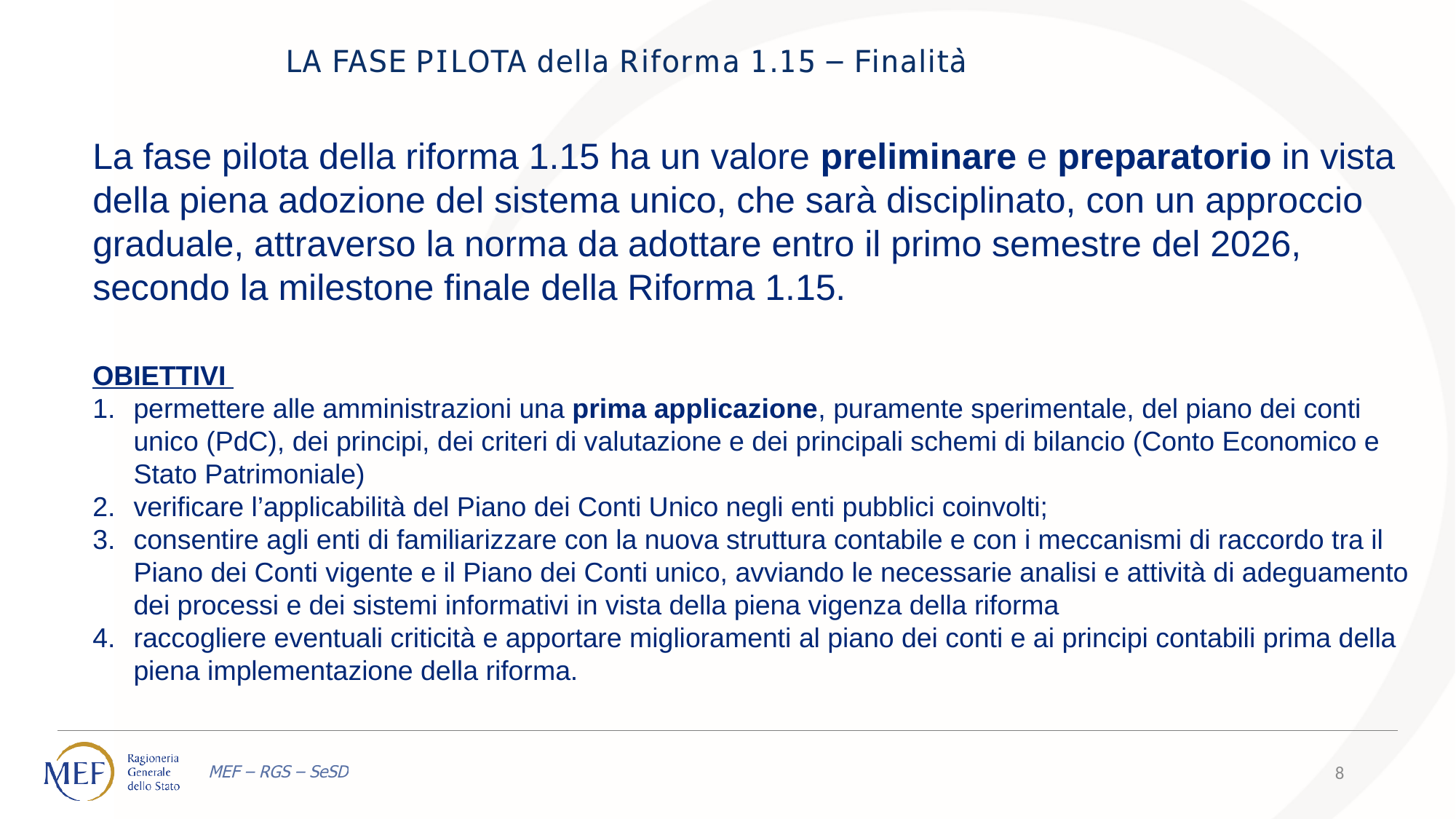

LA FASE PILOTA della Riforma 1.15 – Finalità
La fase pilota della riforma 1.15 ha un valore preliminare e preparatorio in vista della piena adozione del sistema unico, che sarà disciplinato, con un approccio graduale, attraverso la norma da adottare entro il primo semestre del 2026, secondo la milestone finale della Riforma 1.15.

OBIETTIVI
permettere alle amministrazioni una prima applicazione, puramente sperimentale, del piano dei conti unico (PdC), dei principi, dei criteri di valutazione e dei principali schemi di bilancio (Conto Economico e Stato Patrimoniale)
verificare l’applicabilità del Piano dei Conti Unico negli enti pubblici coinvolti;
consentire agli enti di familiarizzare con la nuova struttura contabile e con i meccanismi di raccordo tra il Piano dei Conti vigente e il Piano dei Conti unico, avviando le necessarie analisi e attività di adeguamento dei processi e dei sistemi informativi in vista della piena vigenza della riforma
raccogliere eventuali criticità e apportare miglioramenti al piano dei conti e ai principi contabili prima della piena implementazione della riforma.

8